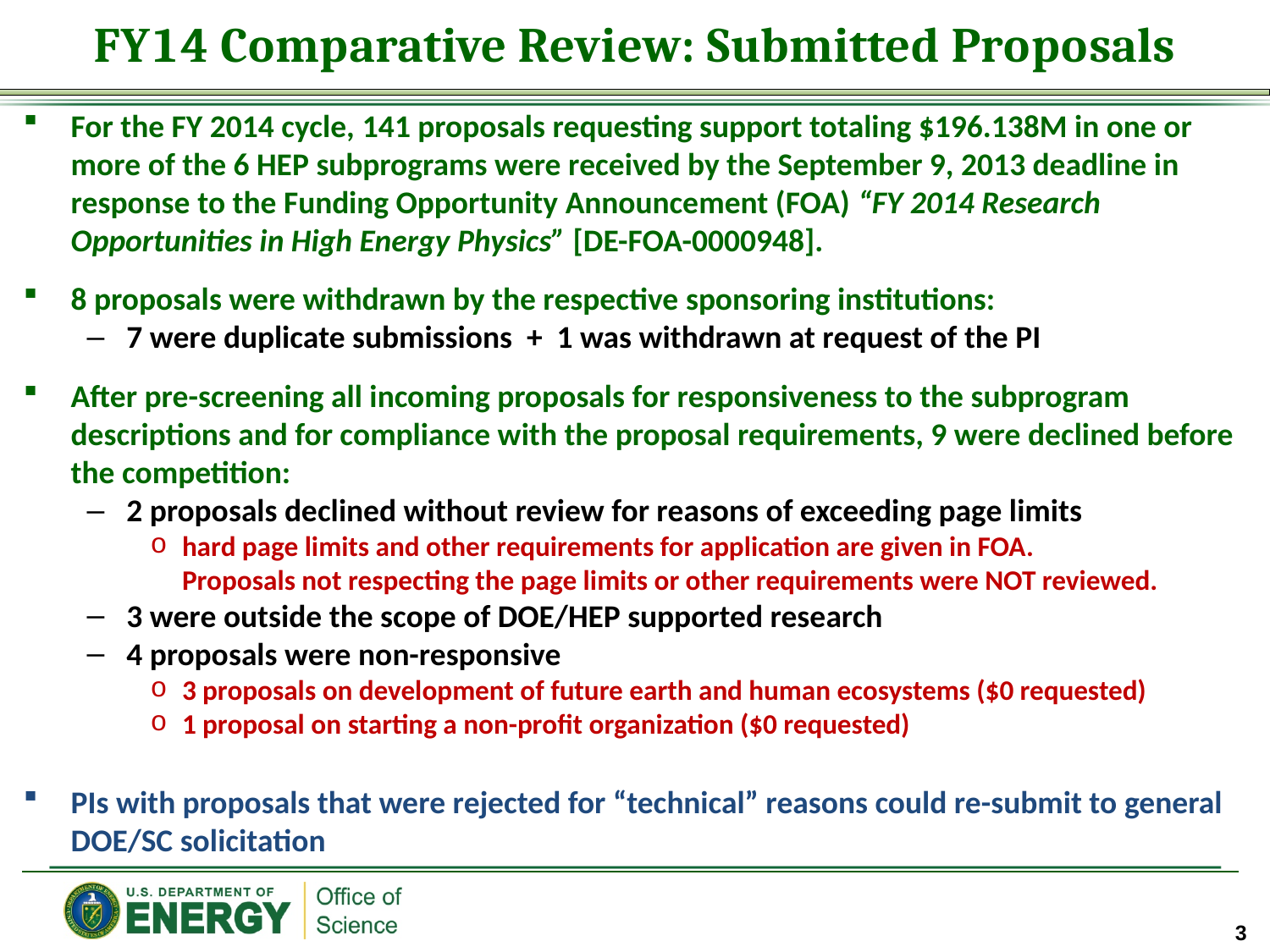

FY14 Comparative Review: Submitted Proposals

For the FY 2014 cycle, 141 proposals requesting support totaling $196.138M in one or more of the 6 HEP subprograms were received by the September 9, 2013 deadline in response to the Funding Opportunity Announcement (FOA) “FY 2014 Research Opportunities in High Energy Physics” [DE-FOA-0000948].

8 proposals were withdrawn by the respective sponsoring institutions:
7 were duplicate submissions  +  1 was withdrawn at request of the PI

After pre-screening all incoming proposals for responsiveness to the subprogram descriptions and for compliance with the proposal requirements, 9 were declined before the competition:
2 proposals declined without review for reasons of exceeding page limits
hard page limits and other requirements for application are given in FOA.
Proposals not respecting the page limits or other requirements were NOT reviewed.
3 were outside the scope of DOE/HEP supported research
4 proposals were non-responsive
3 proposals on development of future earth and human ecosystems ($0 requested)
1 proposal on starting a non-profit organization ($0 requested)

PIs with proposals that were rejected for “technical” reasons could re-submit to general DOE/SC solicitation
3